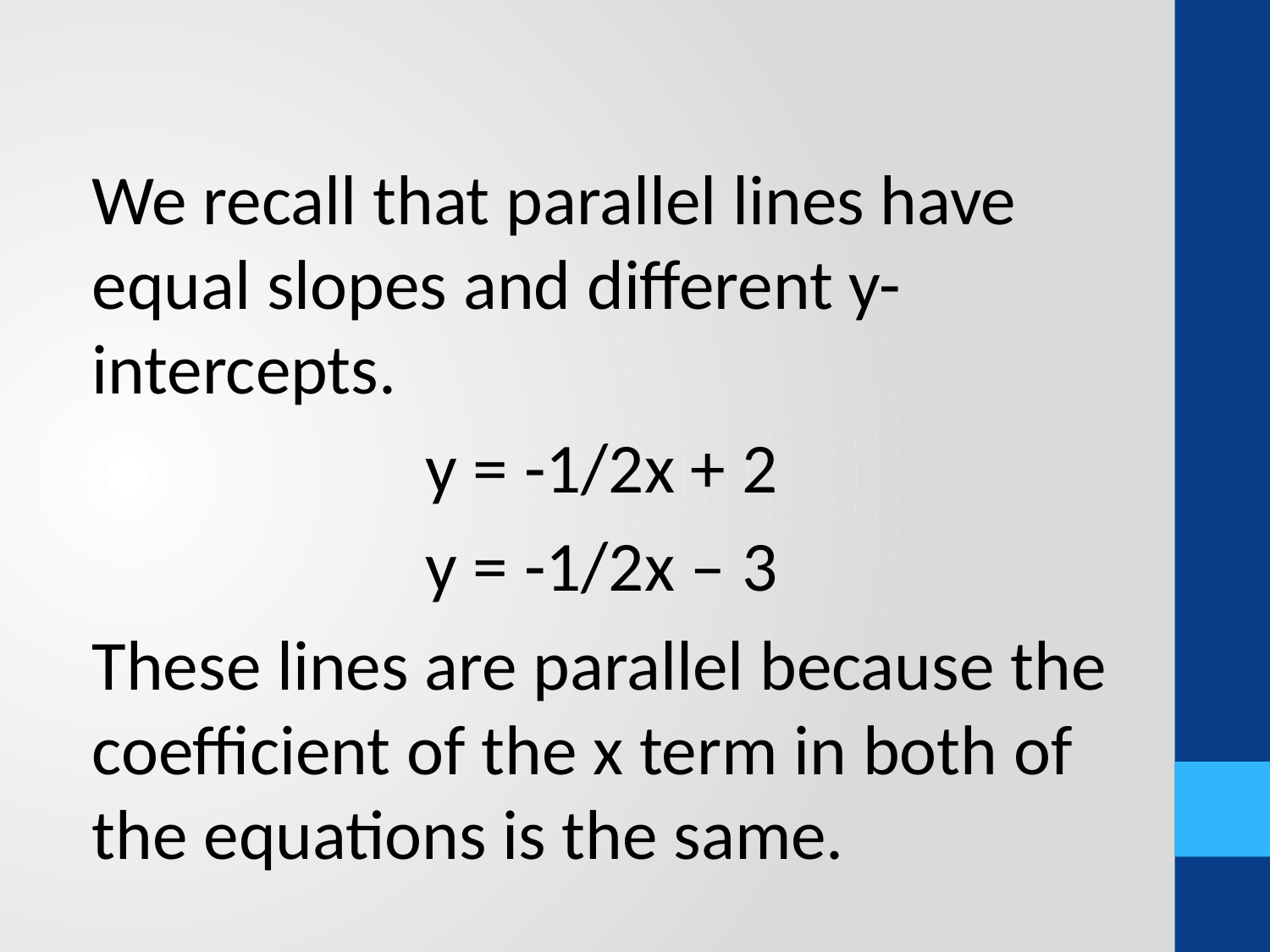

We recall that parallel lines have equal slopes and different y-intercepts.
		     y = -1/2x + 2
		     y = -1/2x – 3
These lines are parallel because the coefficient of the x term in both of the equations is the same.